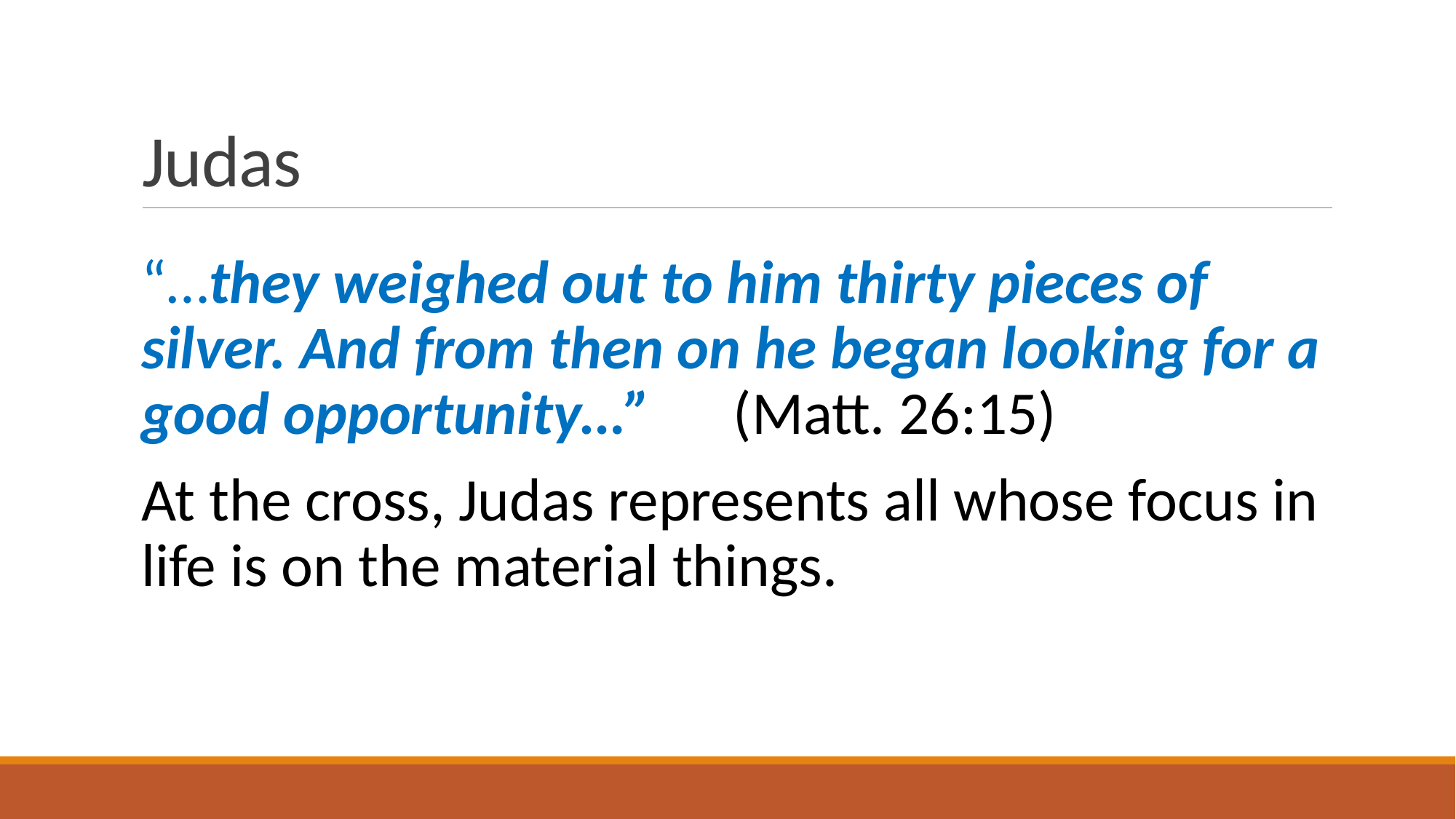

# Judas
“…they weighed out to him thirty pieces of silver. And from then on he began looking for a good opportunity…”      (Matt. 26:15)
At the cross, Judas represents all whose focus in life is on the material things.